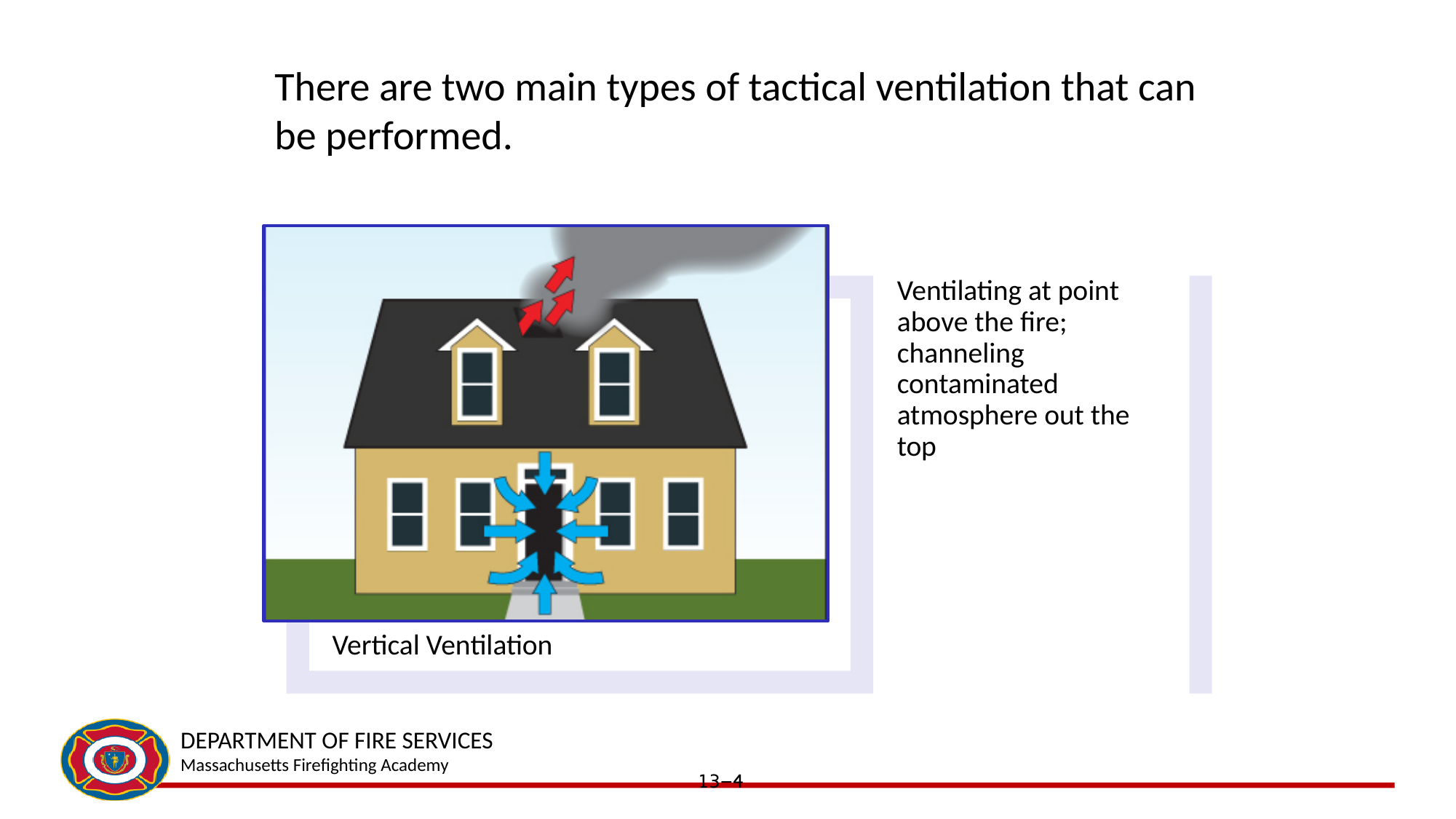

# There are two main types of tactical ventilation that can be performed.
Vertical Ventilation
Ventilating at point above the fire; channeling contaminated atmosphere out the top
13–4